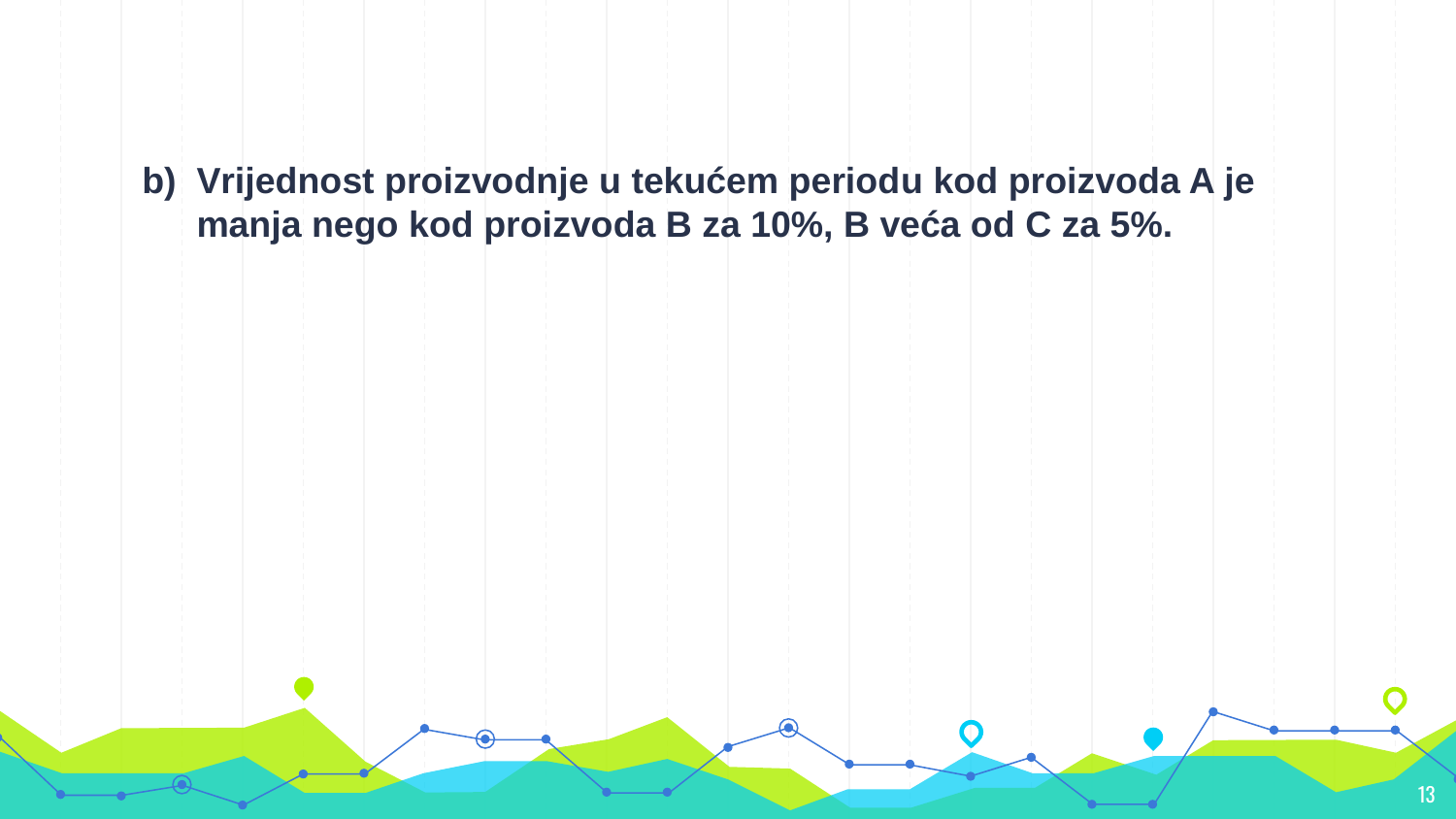

Vrijednost proizvodnje u tekućem periodu kod proizvoda A je manja nego kod proizvoda B za 10%, B veća od C za 5%.

13